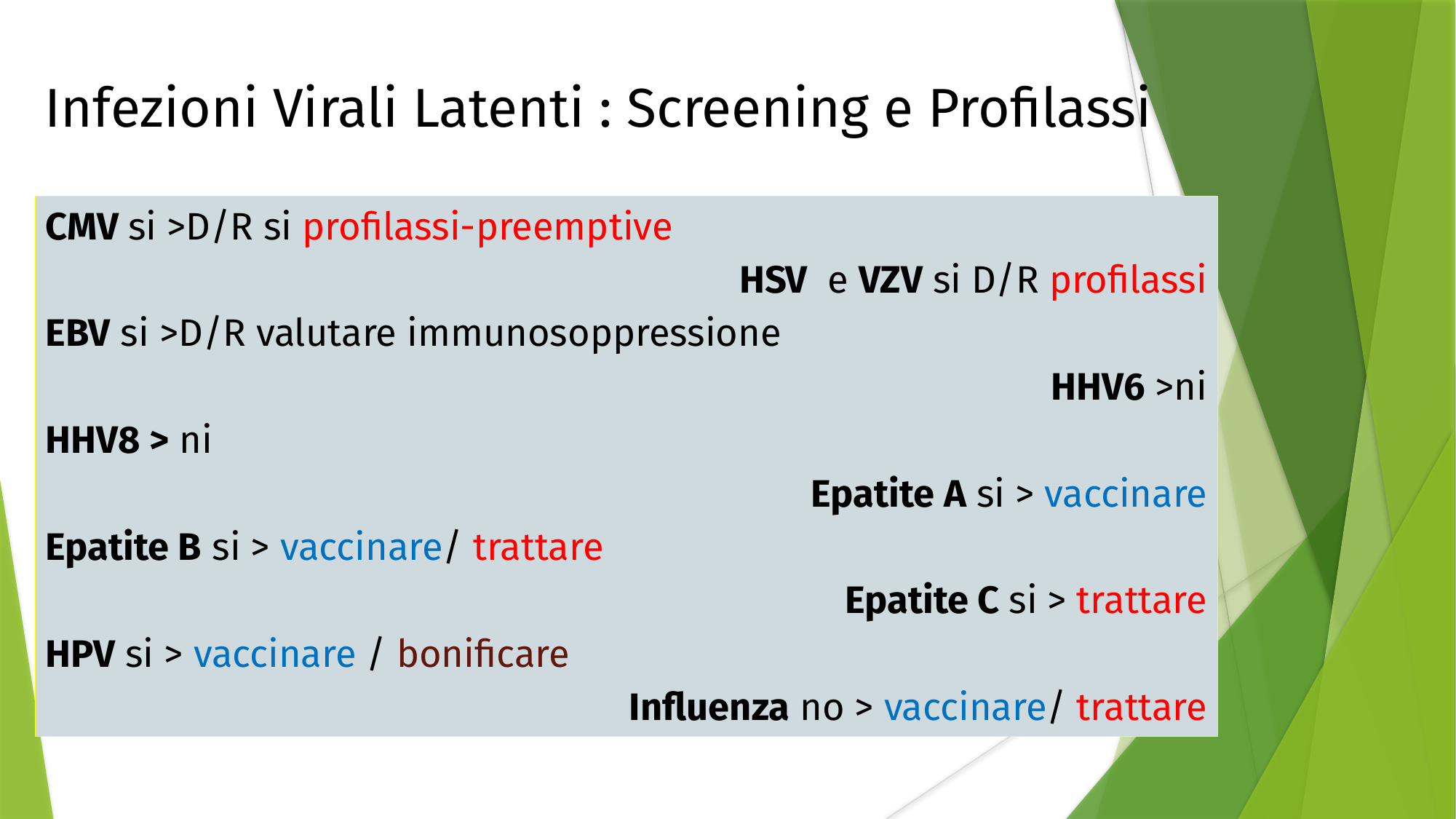

# Infezioni Virali Latenti : Screening e Profilassi
CMV si >D/R si profilassi-preemptive
HSV  e VZV si D/R profilassi
EBV si >D/R valutare immunosoppressione
HHV6 >ni
HHV8 > ni
Epatite A si > vaccinare
Epatite B si > vaccinare/ trattare
Epatite C si > trattare
HPV si > vaccinare / bonificare
Influenza no > vaccinare/ trattare